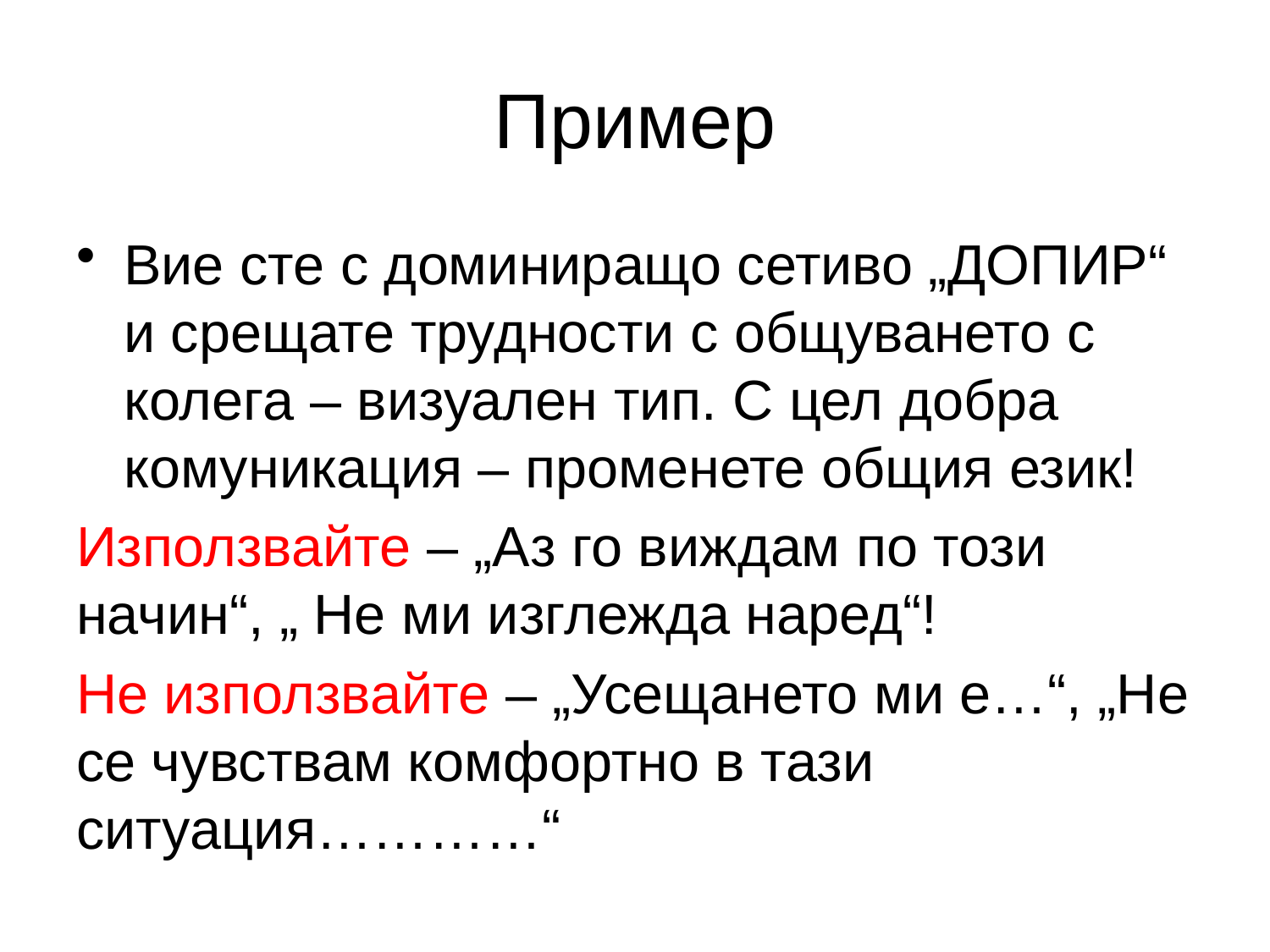

# Пример
Вие сте с доминиращо сетиво „ДОПИР“ и срещате трудности с общуването с колега – визуален тип. С цел добра комуникация – променете общия език!
Използвайте – „Аз го виждам по този начин“, „ Не ми изглежда наред“!
Не използвайте – „Усещането ми е…“, „Не се чувствам комфортно в тази ситуация…………“